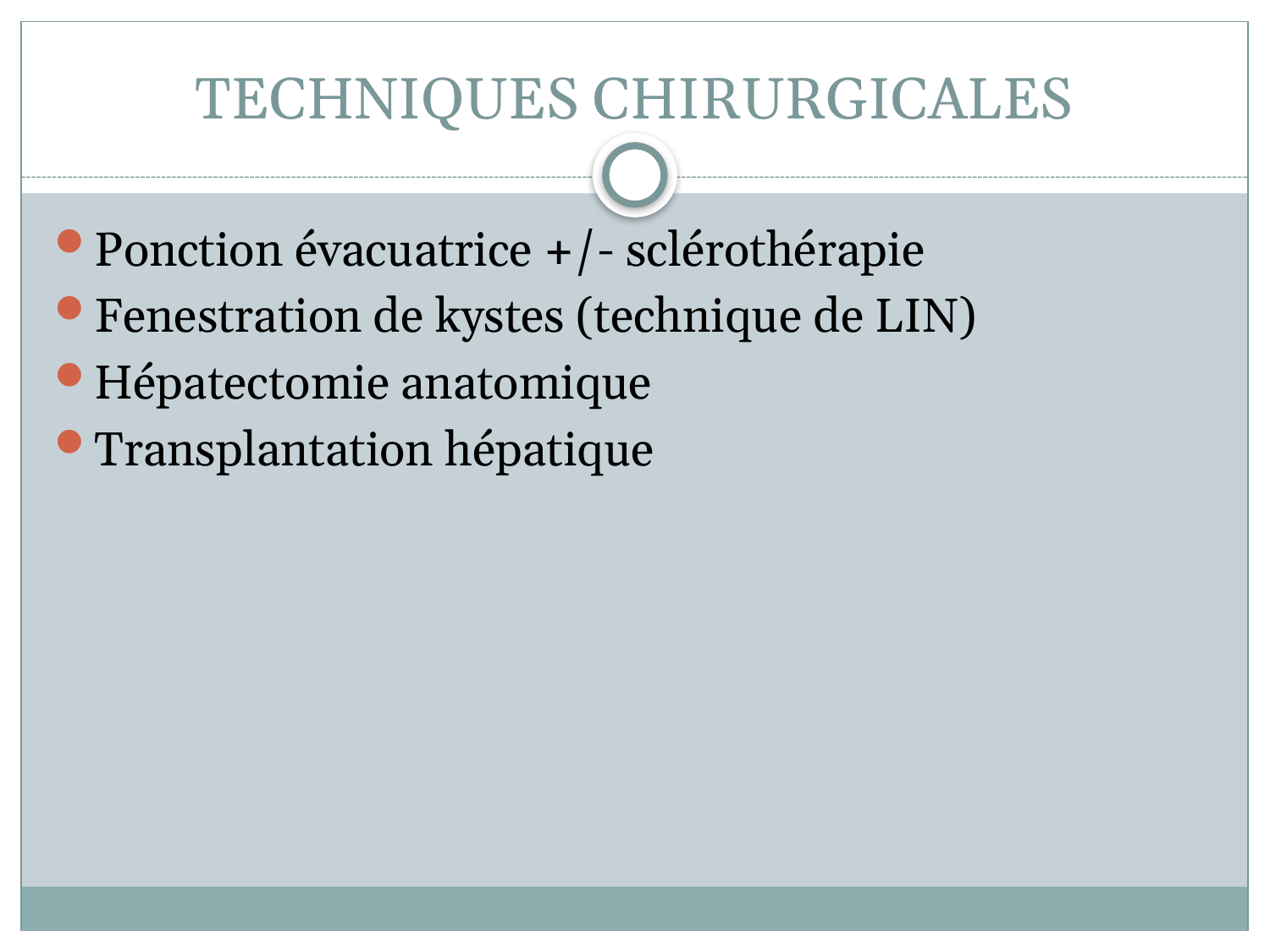

# TECHNIQUES CHIRURGICALES
Ponction évacuatrice +/- sclérothérapie
Fenestration de kystes (technique de LIN)
Hépatectomie anatomique
Transplantation hépatique